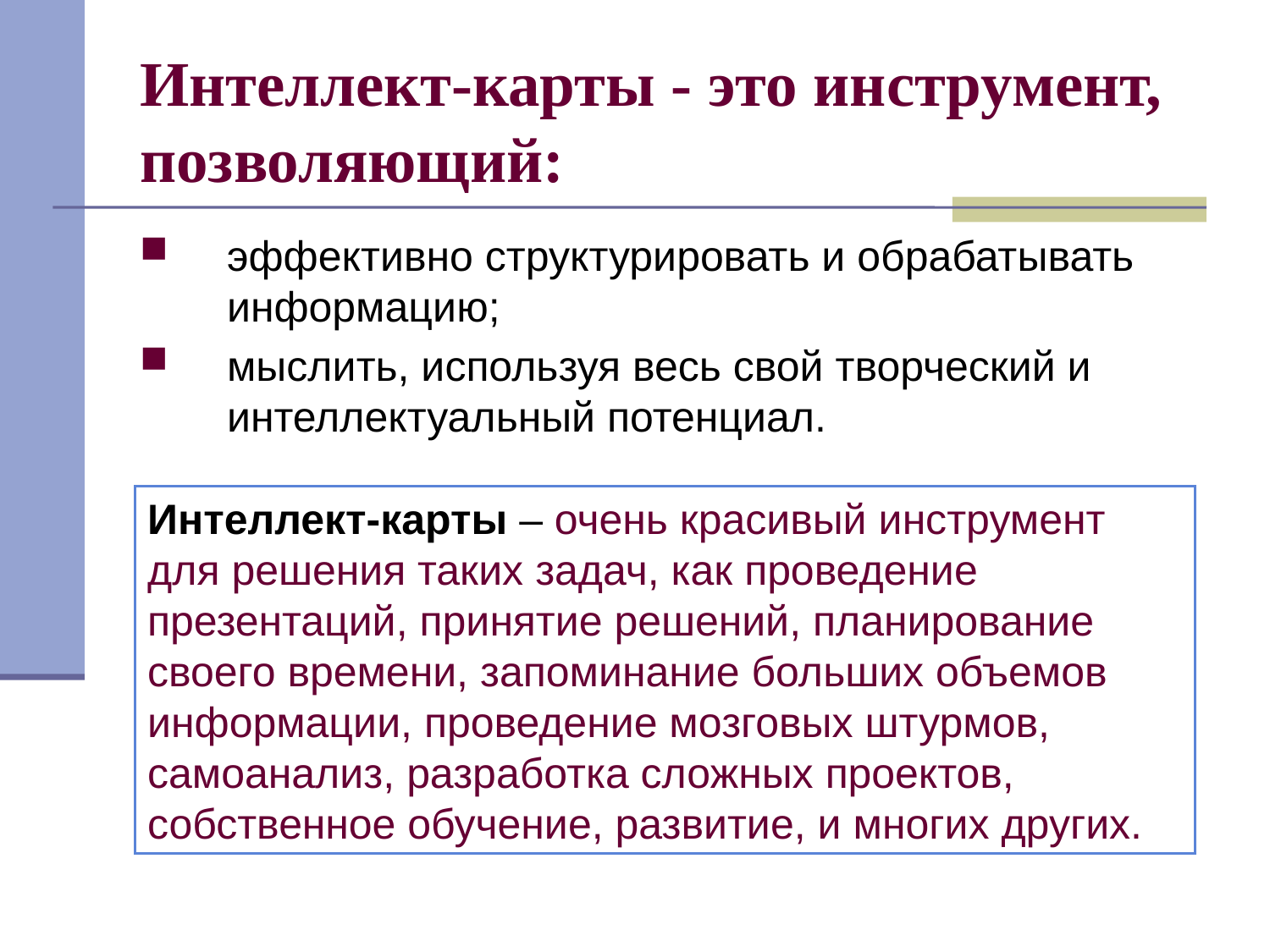

# Интеллект-карты - это инструмент, позволяющий:
эффективно структурировать и обрабатывать информацию;
мыслить, используя весь свой творческий и интеллектуальный потенциал.

Интеллект-карты – очень красивый инструмент для решения таких задач, как проведение презентаций, принятие решений, планирование своего времени, запоминание больших объемов информации, проведение мозговых штурмов, самоанализ, разработка сложных проектов, собственное обучение, развитие, и многих других.